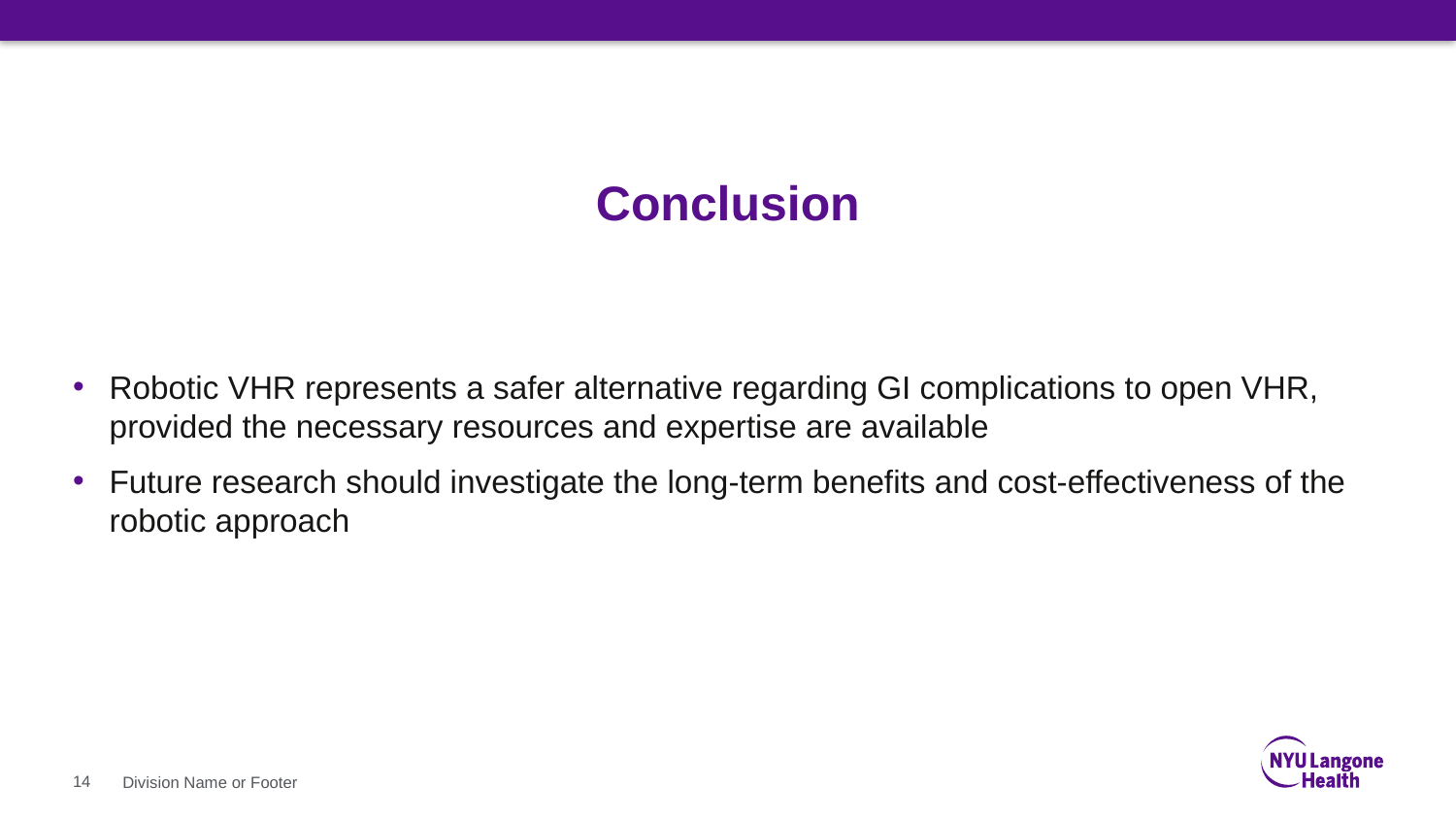

# Conclusion
Robotic VHR represents a safer alternative regarding GI complications to open VHR, provided the necessary resources and expertise are available
Future research should investigate the long-term benefits and cost-effectiveness of the robotic approach

14
Division Name or Footer